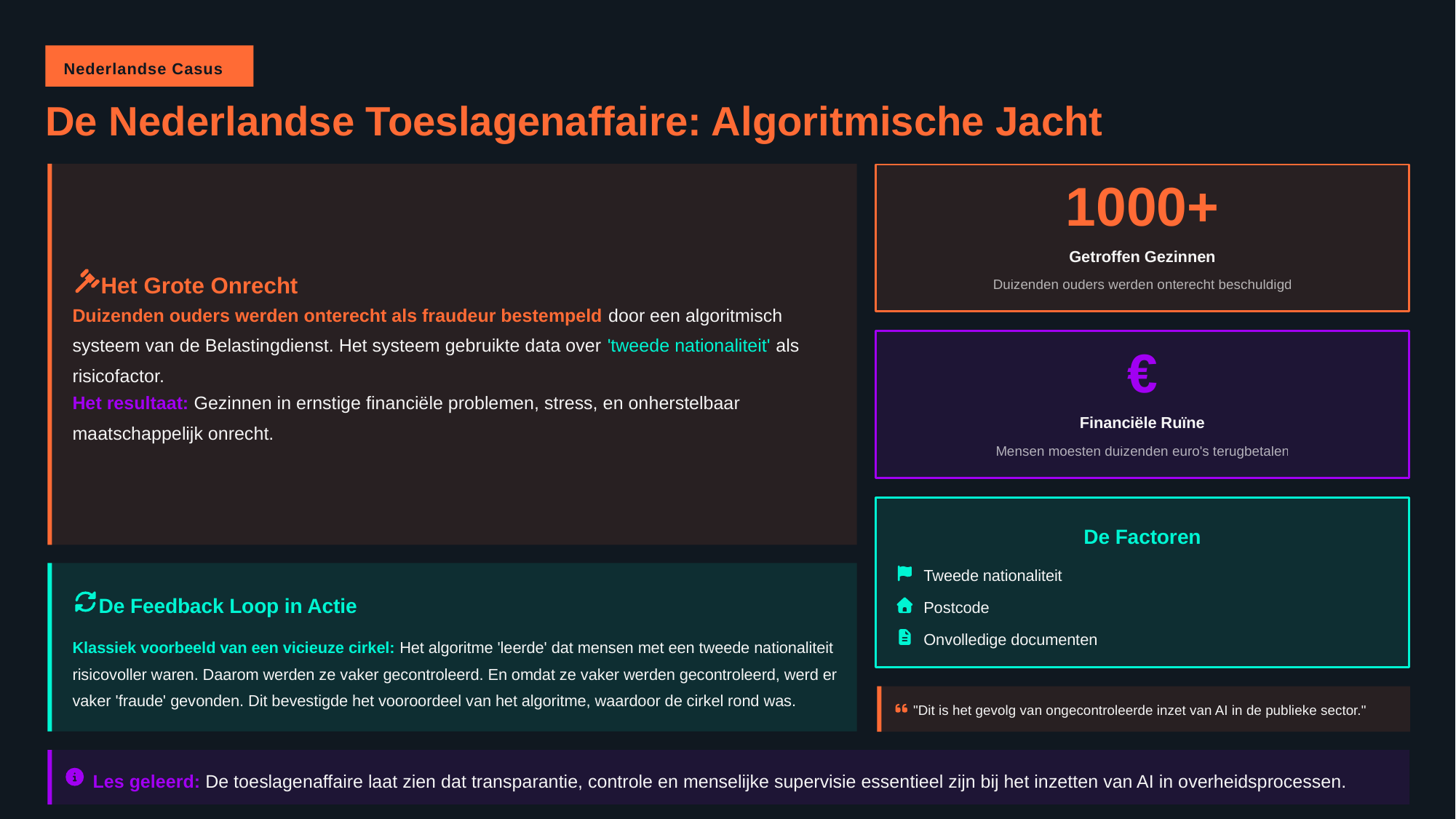

Nederlandse Casus
De Nederlandse Toeslagenaffaire: Algoritmische Jacht

1000+
Getroffen Gezinnen
Het Grote Onrecht

Duizenden ouders werden onterecht beschuldigd
Duizenden ouders werden onterecht als fraudeur bestempeld door een algoritmisch systeem van de Belastingdienst. Het systeem gebruikte data over 'tweede nationaliteit' als risicofactor.

€
Het resultaat: Gezinnen in ernstige financiële problemen, stress, en onherstelbaar maatschappelijk onrecht.
Financiële Ruïne
Mensen moesten duizenden euro's terugbetalen

De Factoren
Tweede nationaliteit

De Feedback Loop in Actie

Postcode

Onvolledige documenten

Klassiek voorbeeld van een vicieuze cirkel: Het algoritme 'leerde' dat mensen met een tweede nationaliteit risicovoller waren. Daarom werden ze vaker gecontroleerd. En omdat ze vaker werden gecontroleerd, werd er vaker 'fraude' gevonden. Dit bevestigde het vooroordeel van het algoritme, waardoor de cirkel rond was.

"Dit is het gevolg van ongecontroleerde inzet van AI in de publieke sector."

Les geleerd: De toeslagenaffaire laat zien dat transparantie, controle en menselijke supervisie essentieel zijn bij het inzetten van AI in overheidsprocessen.